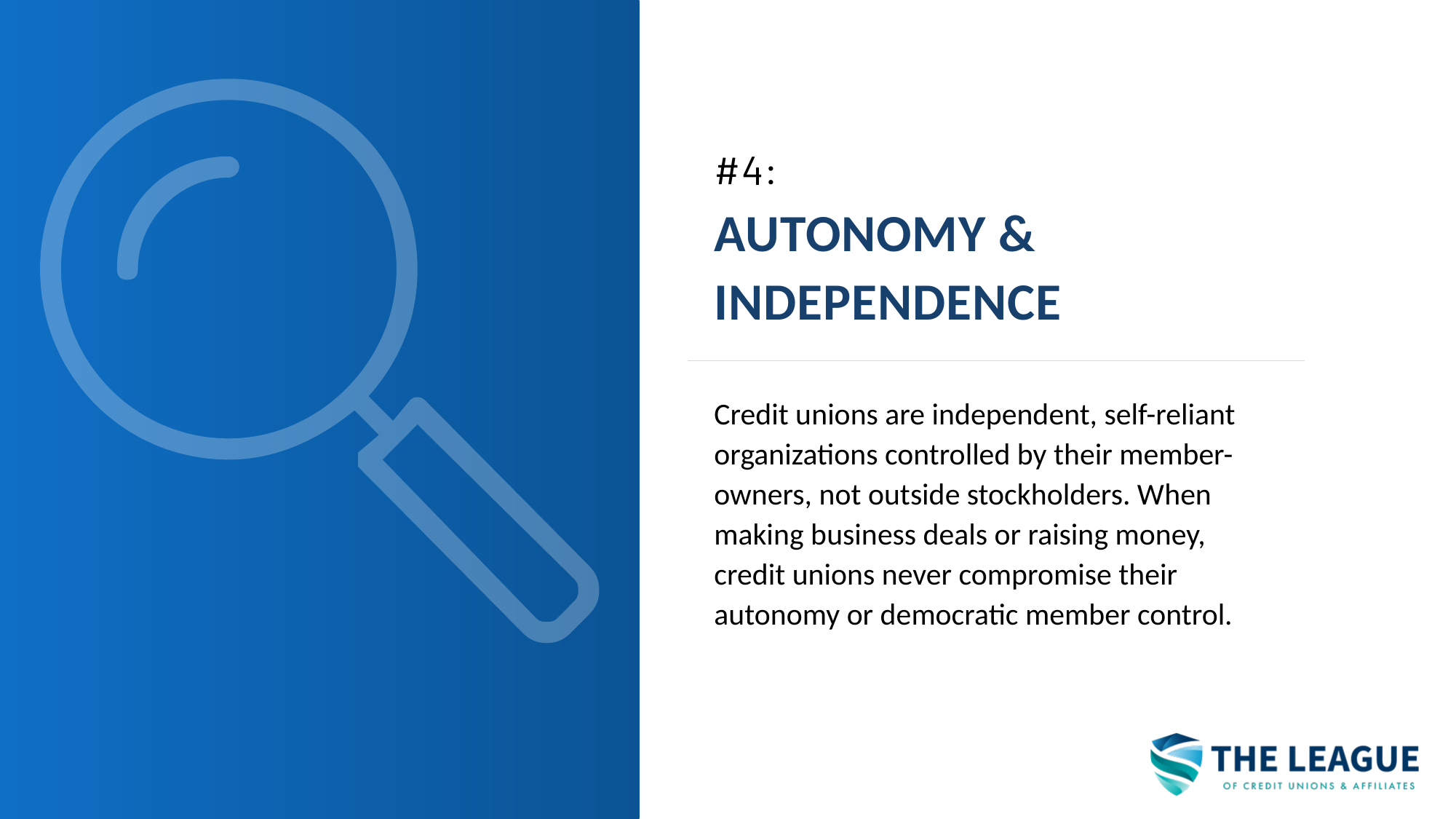

#4:
AUTONOMY & INDEPENDENCE
Credit unions are independent, self-reliant organizations controlled by their member-owners, not outside stockholders. When making business deals or raising money, credit unions never compromise their autonomy or democratic member control.